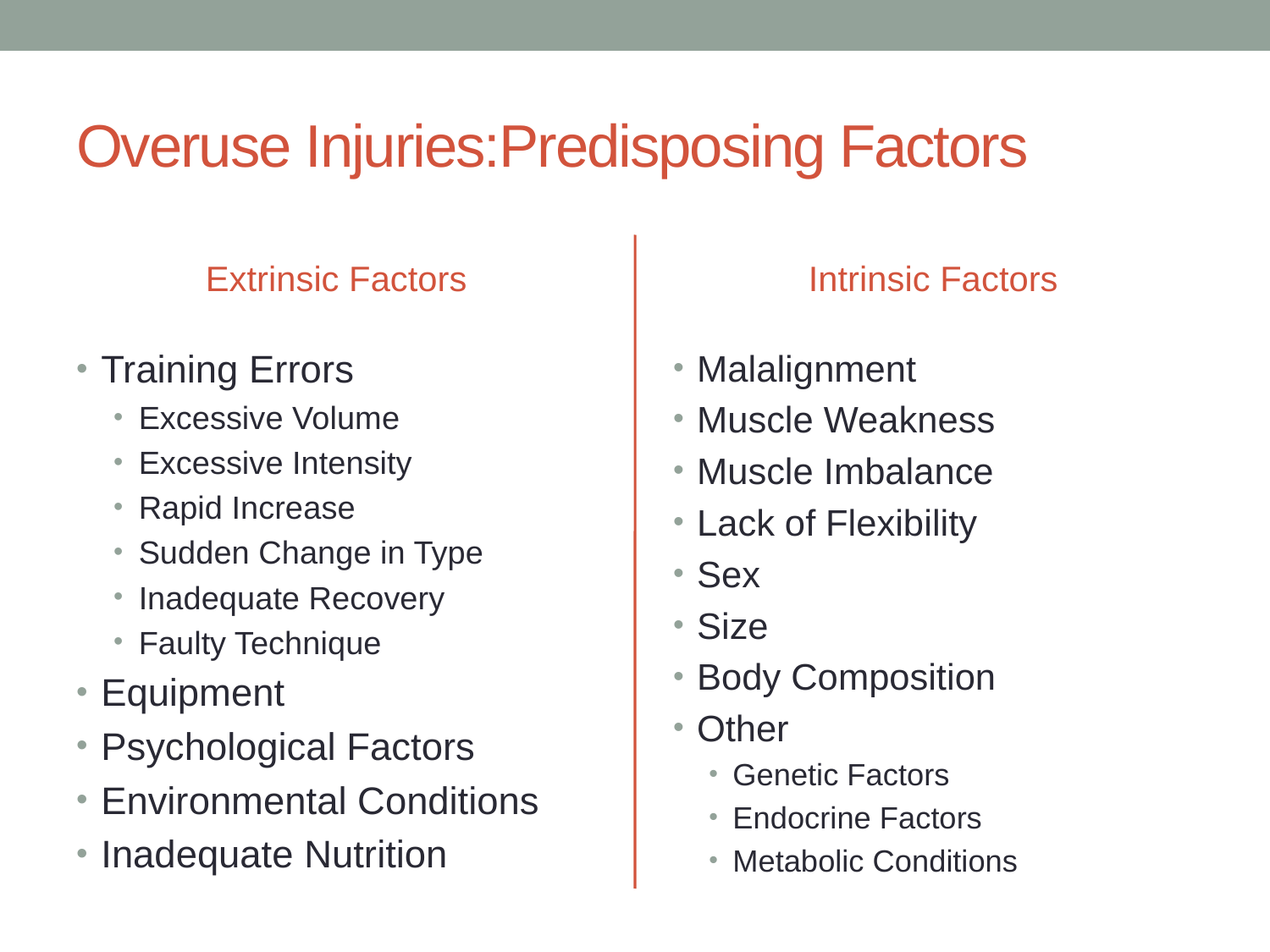

# Overuse Injuries:Predisposing Factors
Extrinsic Factors
Intrinsic Factors
Training Errors
Excessive Volume
Excessive Intensity
Rapid Increase
Sudden Change in Type
Inadequate Recovery
Faulty Technique
Equipment
Psychological Factors
Environmental Conditions
Inadequate Nutrition

Malalignment
Muscle Weakness
Muscle Imbalance
Lack of Flexibility
Sex
Size
Body Composition
Other
Genetic Factors
Endocrine Factors
Metabolic Conditions